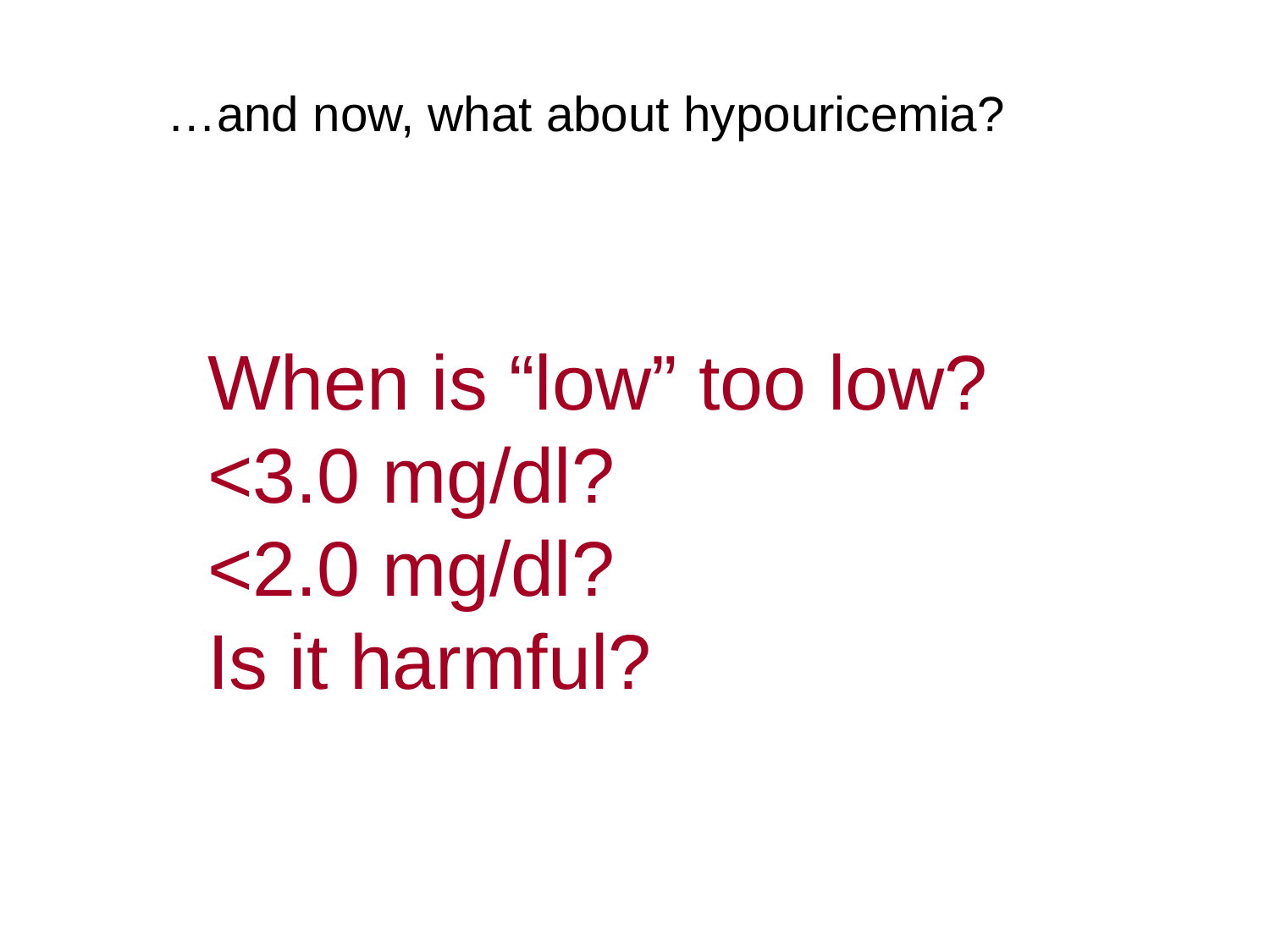

…and now, what about hypouricemia?
When is “low” too low?
<3.0 mg/dl?
<2.0 mg/dl?
Is it harmful?